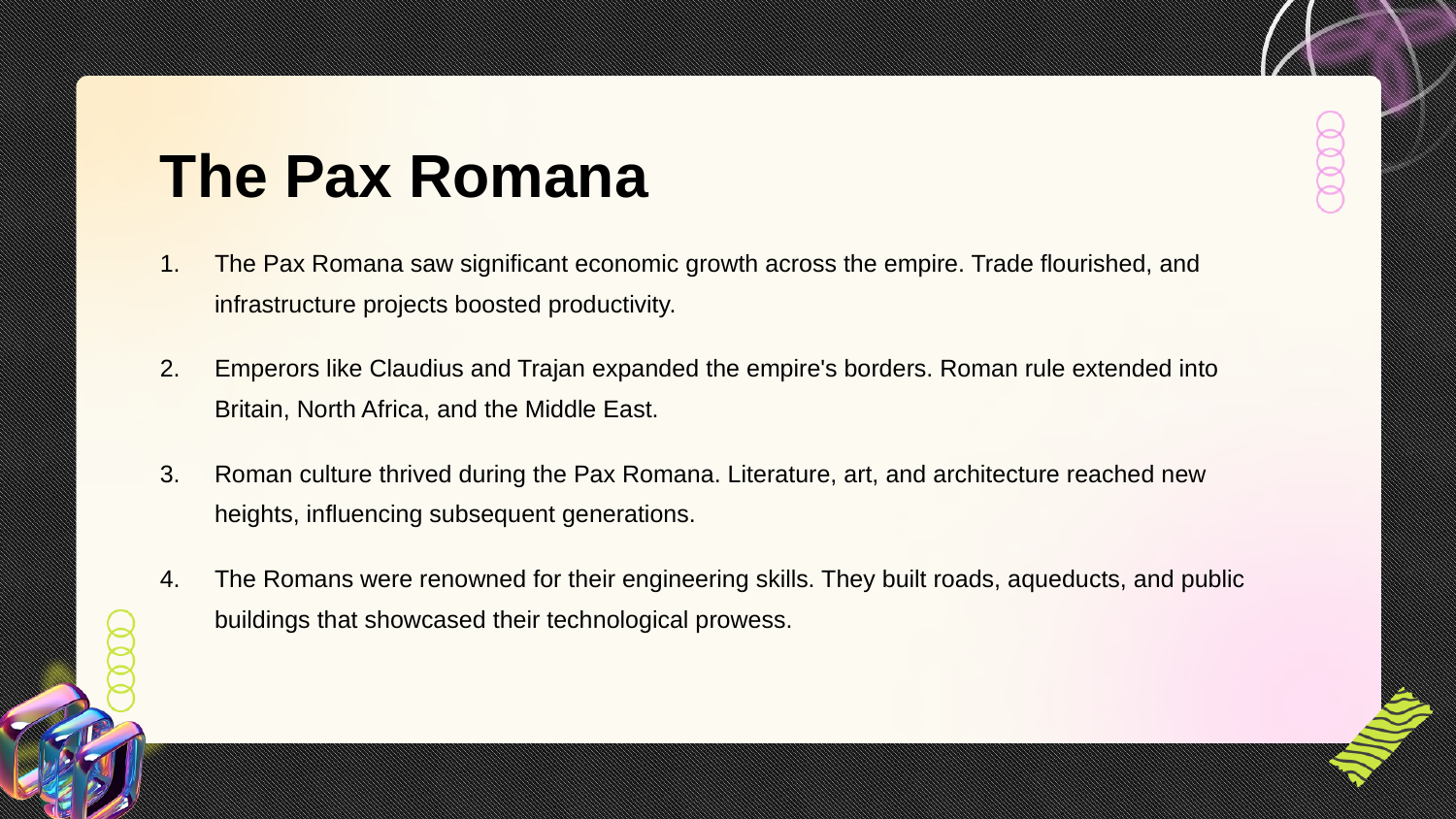

The Pax Romana
The Pax Romana saw significant economic growth across the empire. Trade flourished, and infrastructure projects boosted productivity.
Emperors like Claudius and Trajan expanded the empire's borders. Roman rule extended into Britain, North Africa, and the Middle East.
Roman culture thrived during the Pax Romana. Literature, art, and architecture reached new heights, influencing subsequent generations.
The Romans were renowned for their engineering skills. They built roads, aqueducts, and public buildings that showcased their technological prowess.